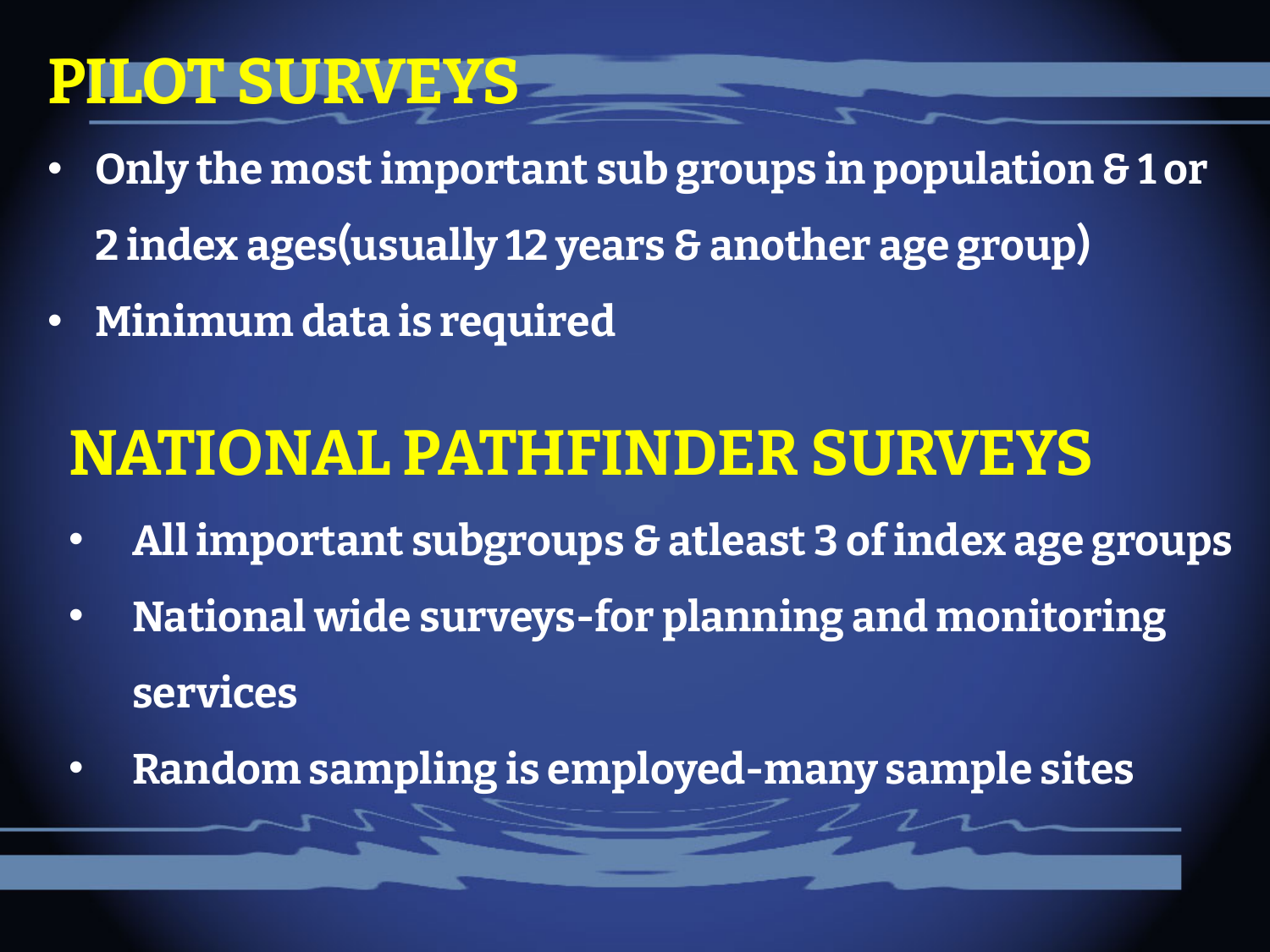

PILOT SURVEYS
Only the most important sub groups in population & 1 or 2 index ages(usually 12 years & another age group)
Minimum data is required
NATIONAL PATHFINDER SURVEYS
All important subgroups & atleast 3 of index age groups
National wide surveys-for planning and monitoring services
Random sampling is employed-many sample sites